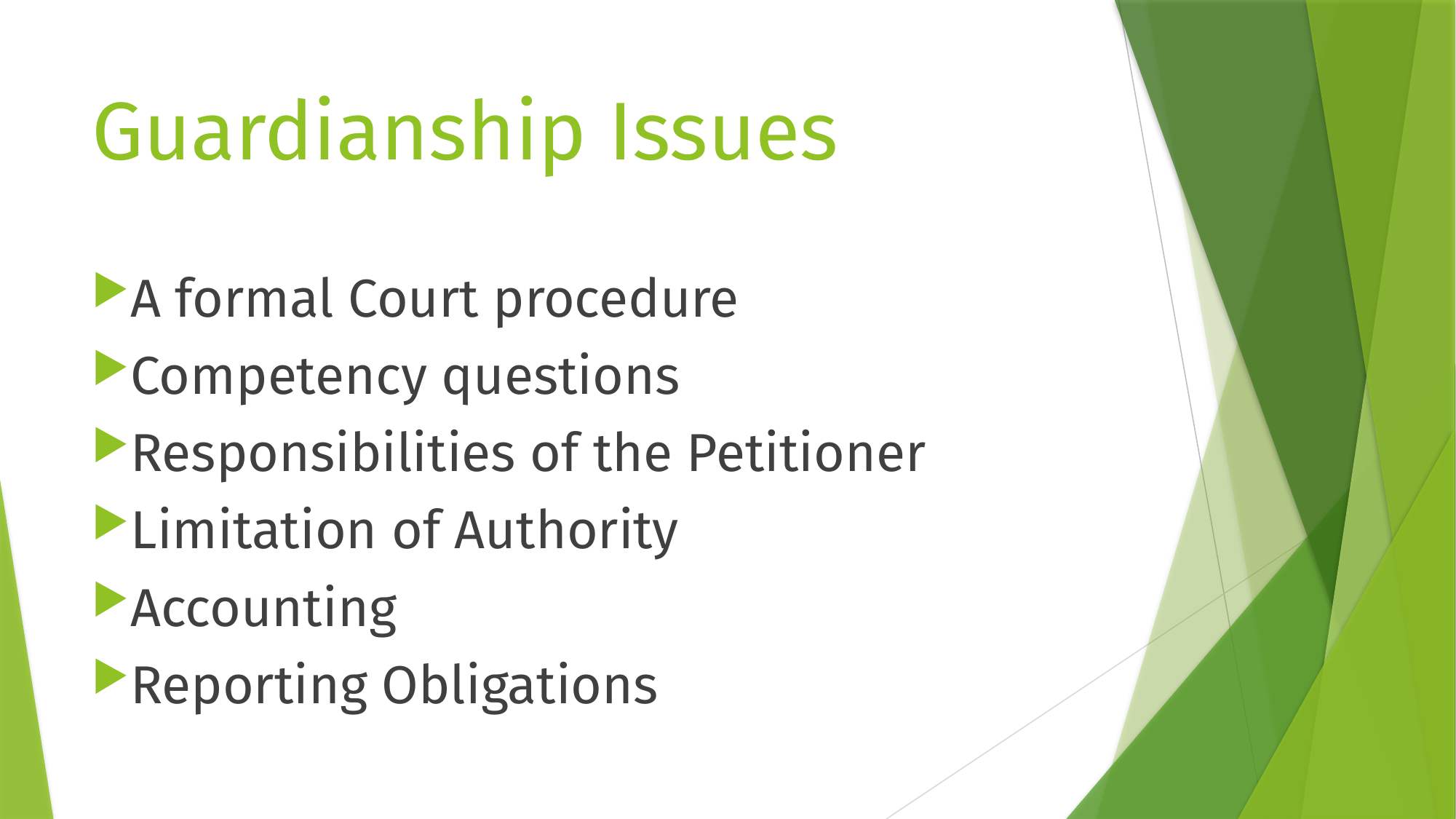

# Guardianship Issues
A formal Court procedure
Competency questions
Responsibilities of the Petitioner
Limitation of Authority
Accounting
Reporting Obligations